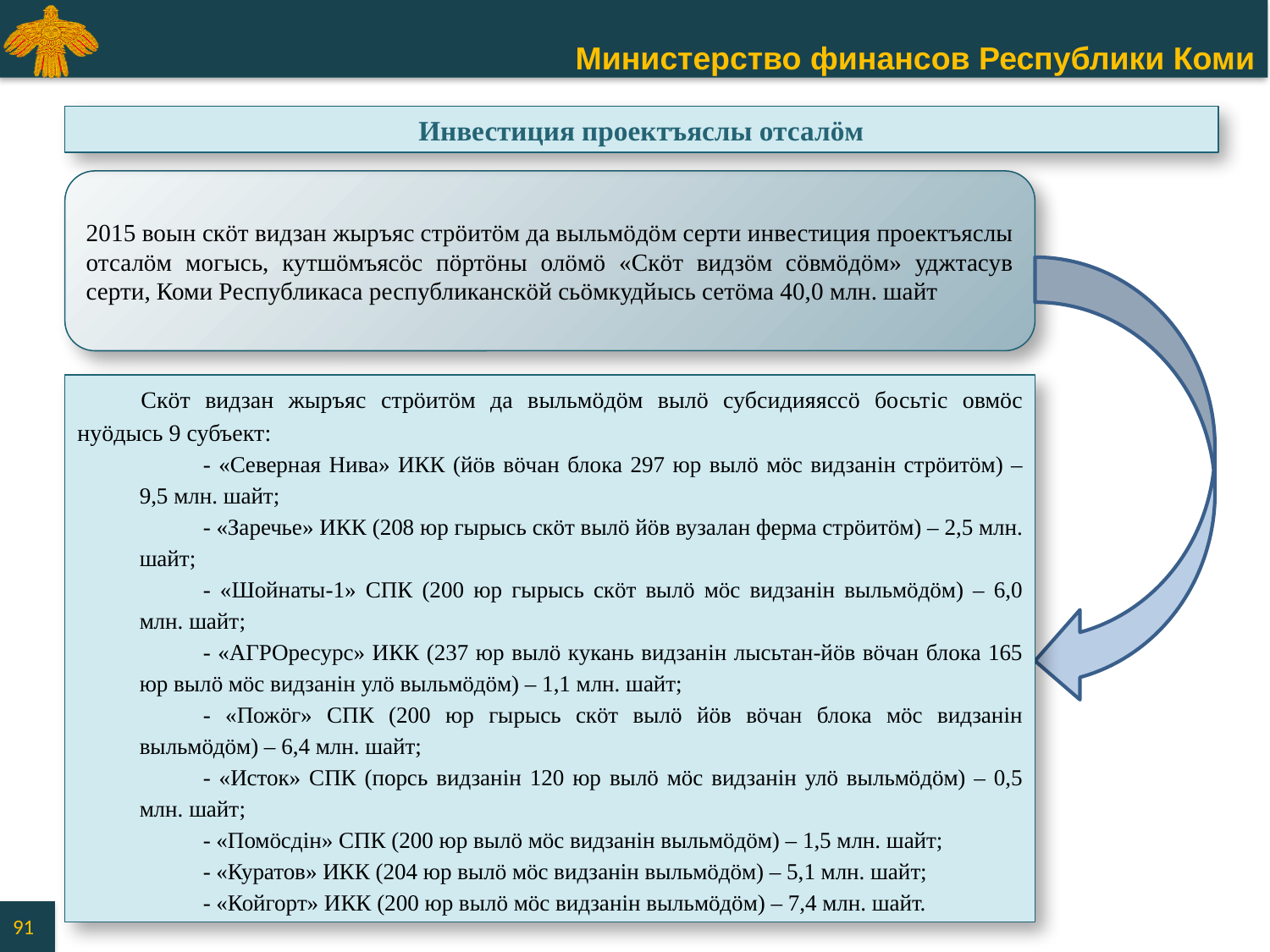

Инвестиция проектъяслы отсалӧм
2015 воын скӧт видзан жыръяс стрӧитӧм да выльмӧдӧм серти инвестиция проектъяслы отсалӧм могысь, кутшӧмъясӧс пӧртӧны олӧмӧ «Скӧт видзӧм сӧвмӧдӧм» уджтасув серти, Коми Республикаса республиканскӧй сьӧмкудйысь сетӧма 40,0 млн. шайт

Скӧт видзан жыръяс стрӧитӧм да выльмӧдӧм вылӧ субсидияяссӧ босьтiс овмӧс нуӧдысь 9 субъект:
- «Северная Нива» ИКК (йӧв вӧчан блока 297 юр вылӧ мӧс видзанiн стрӧитӧм) – 9,5 млн. шайт;
- «Заречье» ИКК (208 юр гырысь скӧт вылӧ йӧв вузалан ферма стрӧитӧм) – 2,5 млн. шайт;
- «Шойнаты-1» СПК (200 юр гырысь скӧт вылӧ мӧс видзанiн выльмӧдӧм) – 6,0 млн. шайт;
- «АГРОресурс» ИКК (237 юр вылӧ кукань видзанiн лысьтан-йӧв вӧчан блока 165 юр вылӧ мӧс видзанiн улӧ выльмӧдӧм) – 1,1 млн. шайт;
- «Пожӧг» СПК (200 юр гырысь скӧт вылӧ йӧв вӧчан блока мӧс видзанiн выльмӧдӧм) – 6,4 млн. шайт;
- «Исток» СПК (порсь видзанiн 120 юр вылӧ мӧс видзанiн улӧ выльмӧдӧм) – 0,5 млн. шайт;
- «Помӧсдiн» СПК (200 юр вылӧ мӧс видзанiн выльмӧдӧм) – 1,5 млн. шайт;
- «Куратов» ИКК (204 юр вылӧ мӧс видзанiн выльмӧдӧм) – 5,1 млн. шайт;
- «Койгорт» ИКК (200 юр вылӧ мӧс видзанiн выльмӧдӧм) – 7,4 млн. шайт.
91